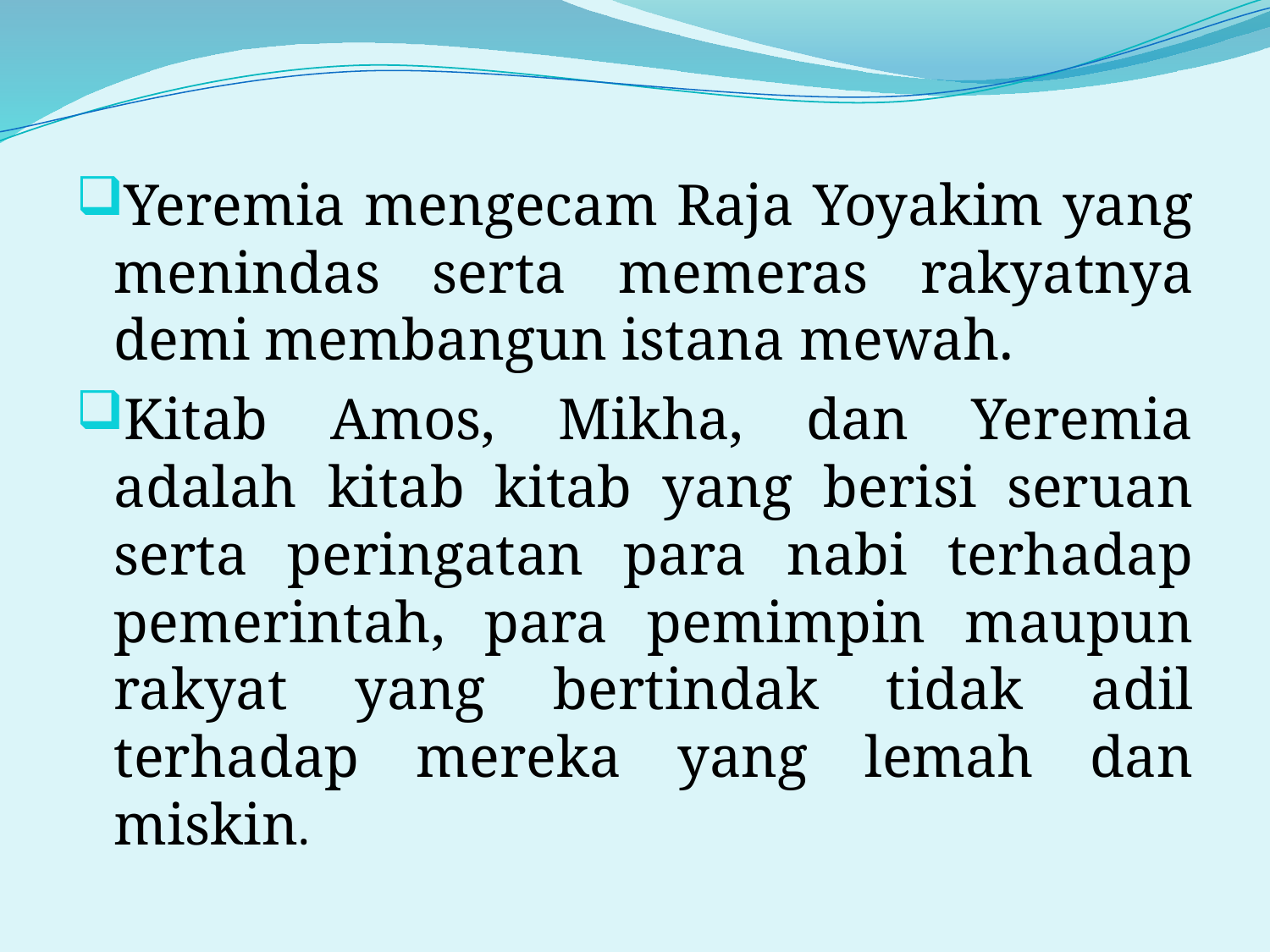

Yeremia mengecam Raja Yoyakim yang menindas serta memeras rakyatnya demi membangun istana mewah.
Kitab Amos, Mikha, dan Yeremia adalah kitab kitab yang berisi seruan serta peringatan para nabi terhadap pemerintah, para pemimpin maupun rakyat yang bertindak tidak adil terhadap mereka yang lemah dan miskin.